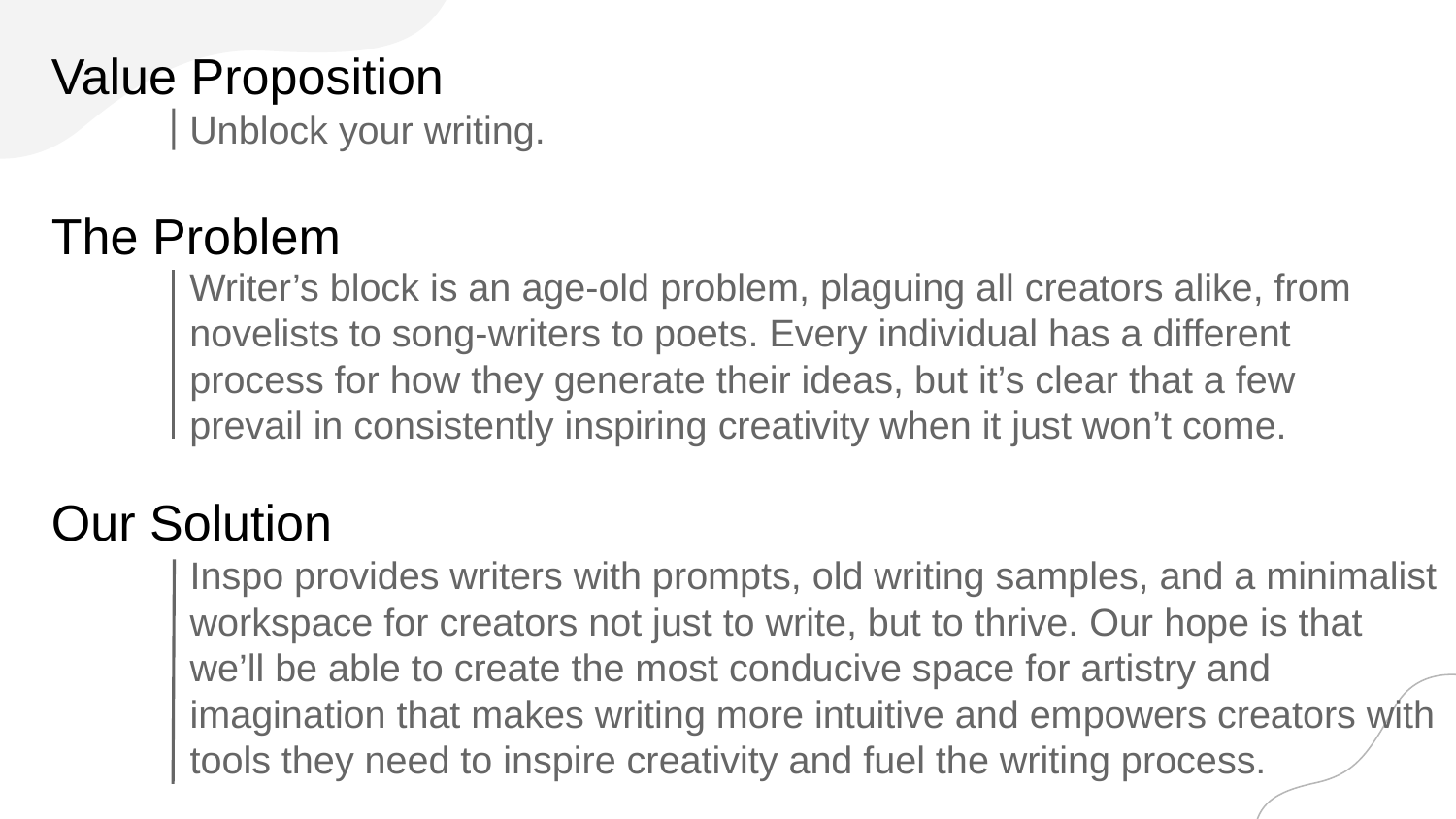

# Value Proposition
Unblock your writing.
The Problem
Writer’s block is an age-old problem, plaguing all creators alike, from novelists to song-writers to poets. Every individual has a different process for how they generate their ideas, but it’s clear that a few prevail in consistently inspiring creativity when it just won’t come.
Our Solution
Inspo provides writers with prompts, old writing samples, and a minimalist workspace for creators not just to write, but to thrive. Our hope is that we’ll be able to create the most conducive space for artistry and imagination that makes writing more intuitive and empowers creators with tools they need to inspire creativity and fuel the writing process.